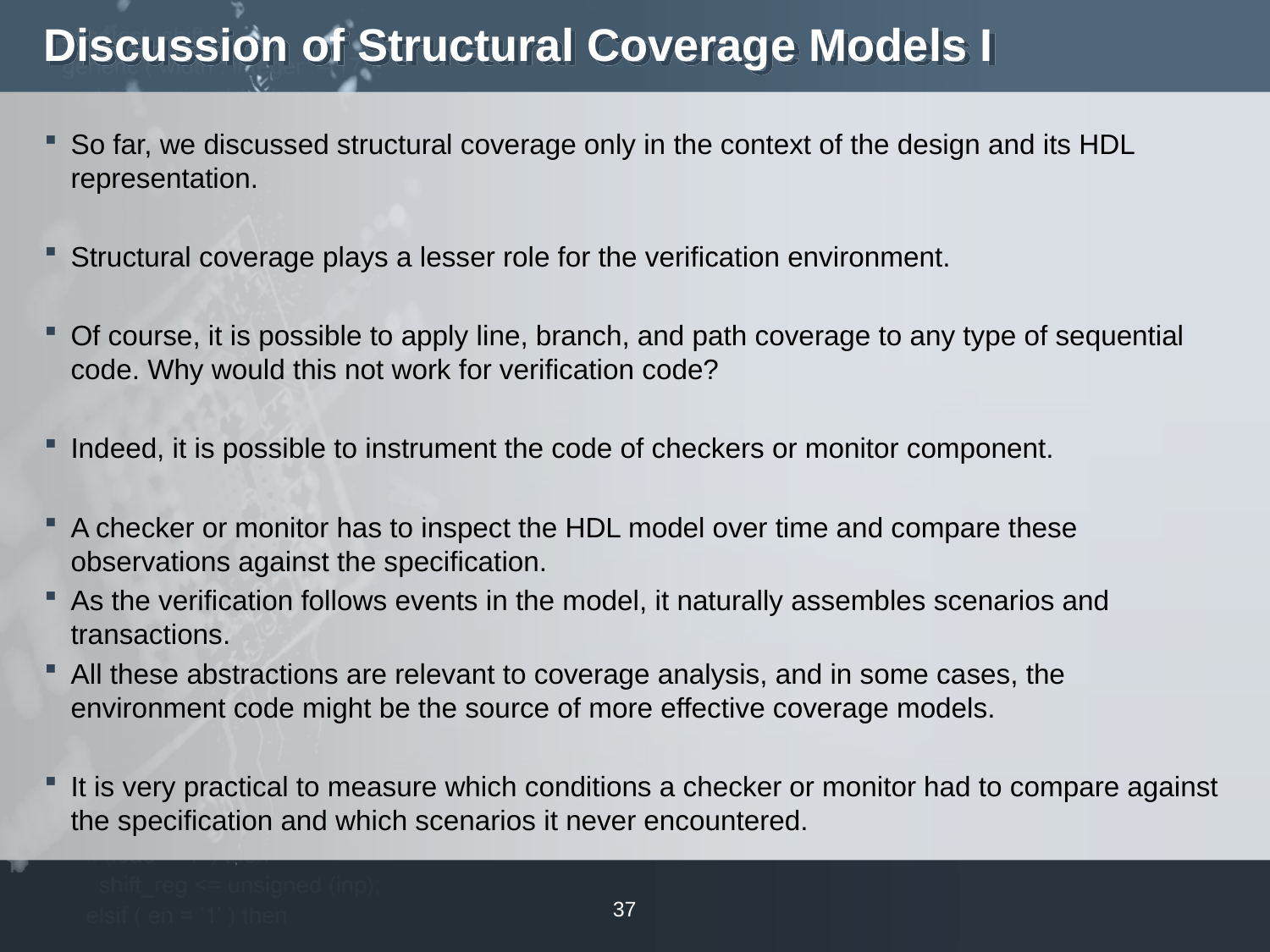

# Discussion of Structural Coverage Models I
So far, we discussed structural coverage only in the context of the design and its HDL representation.

Structural coverage plays a lesser role for the verification environment.

Of course, it is possible to apply line, branch, and path coverage to any type of sequential code. Why would this not work for verification code?

Indeed, it is possible to instrument the code of checkers or monitor component.

A checker or monitor has to inspect the HDL model over time and compare these observations against the specification.
As the verification follows events in the model, it naturally assembles scenarios and transactions.
All these abstractions are relevant to coverage analysis, and in some cases, the environment code might be the source of more effective coverage models.

It is very practical to measure which conditions a checker or monitor had to compare against the specification and which scenarios it never encountered.
37